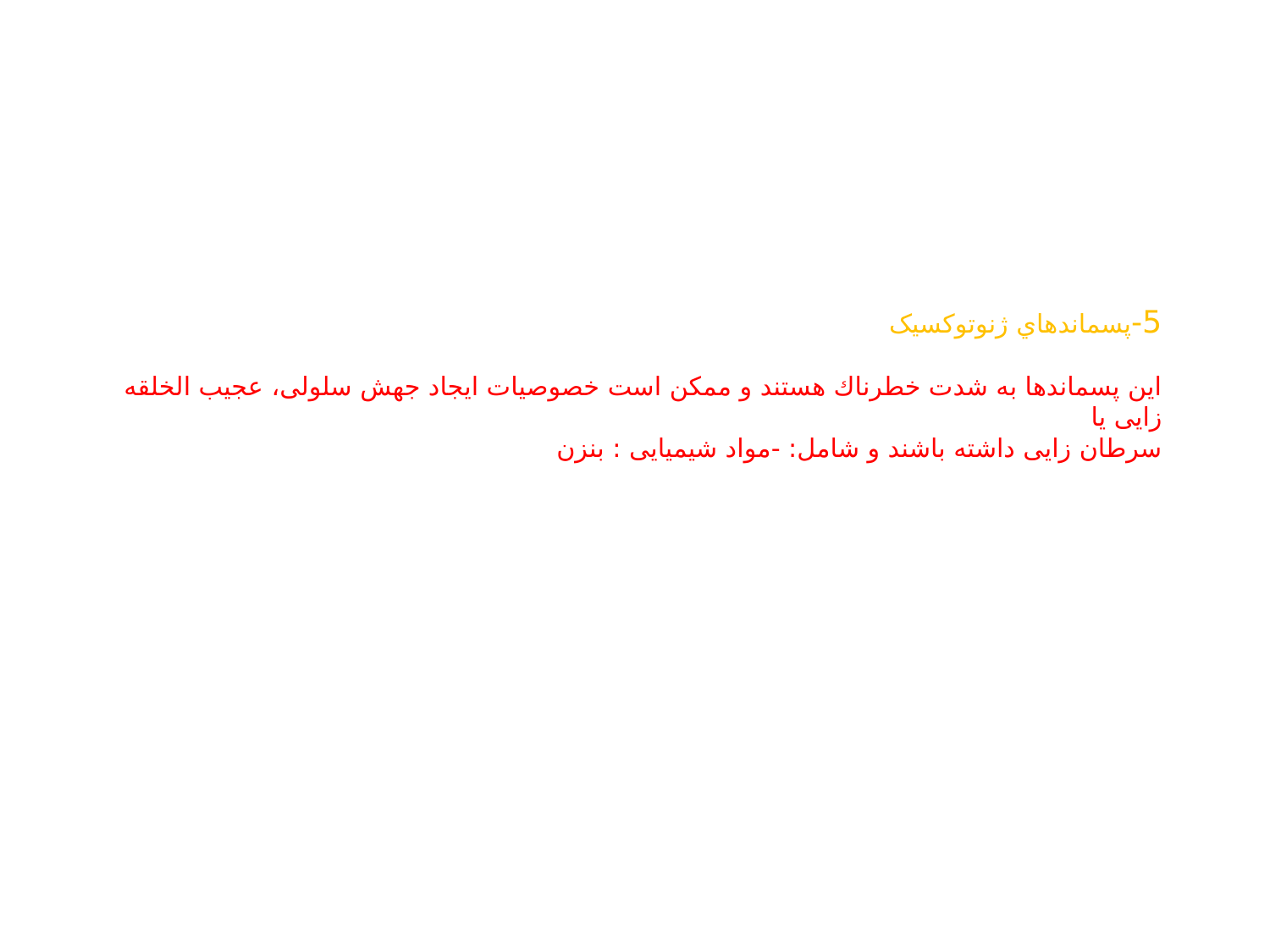

# 5-پسماندهاي ژنوتوکسیک این پسماندها به شدت خطرناك هستند و ممکن است خصوصیات ایجاد جهش سلولی، عجیب الخلقه زایی یا سرطان زایی داشته باشند و شامل: -مواد شیمیایی : بنزن